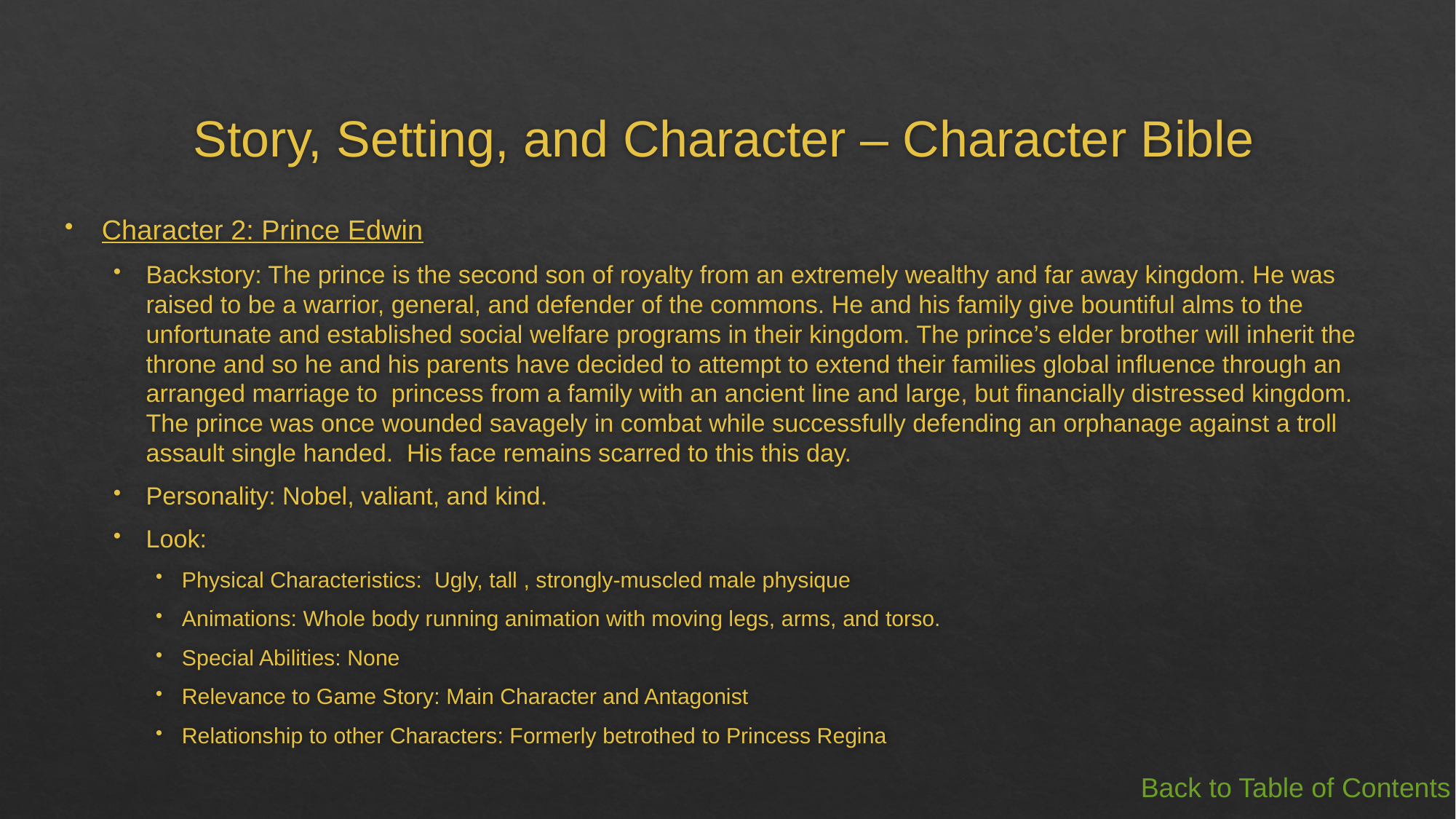

# Story, Setting, and Character – Character Bible
Character 2: Prince Edwin
Backstory: The prince is the second son of royalty from an extremely wealthy and far away kingdom. He was raised to be a warrior, general, and defender of the commons. He and his family give bountiful alms to the unfortunate and established social welfare programs in their kingdom. The prince’s elder brother will inherit the throne and so he and his parents have decided to attempt to extend their families global influence through an arranged marriage to  princess from a family with an ancient line and large, but financially distressed kingdom. The prince was once wounded savagely in combat while successfully defending an orphanage against a troll assault single handed.  His face remains scarred to this this day.
Personality: Nobel, valiant, and kind.
Look:
Physical Characteristics:  Ugly, tall , strongly-muscled male physique
Animations: Whole body running animation with moving legs, arms, and torso.
Special Abilities: None
Relevance to Game Story: Main Character and Antagonist
Relationship to other Characters: Formerly betrothed to Princess Regina